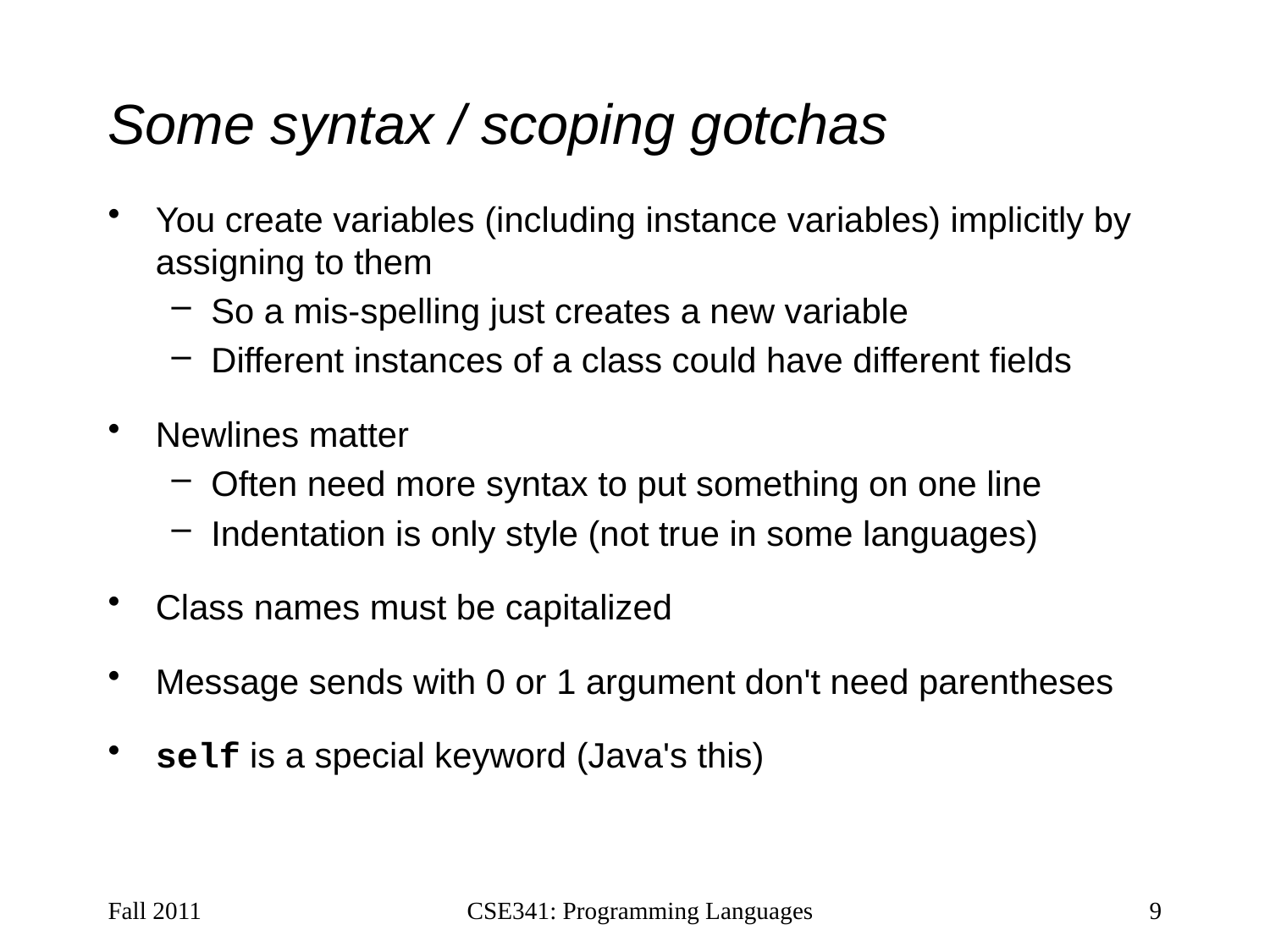

# Some syntax / scoping gotchas
You create variables (including instance variables) implicitly by assigning to them
So a mis-spelling just creates a new variable
Different instances of a class could have different fields

Newlines matter
Often need more syntax to put something on one line
Indentation is only style (not true in some languages)

Class names must be capitalized

Message sends with 0 or 1 argument don't need parentheses

self is a special keyword (Java's this)
Fall 2011
CSE341: Programming Languages
9